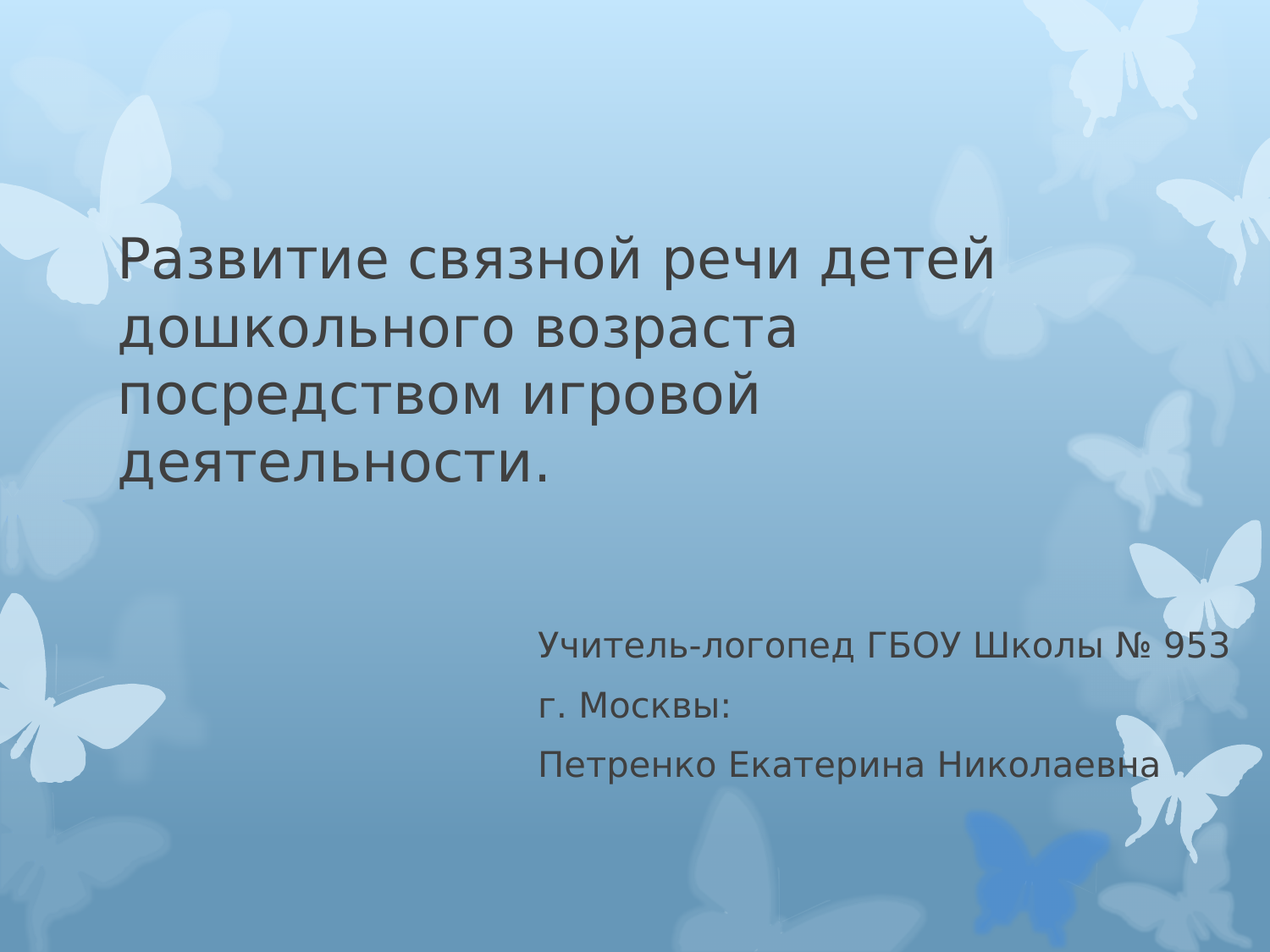

# Развитие связной речи детей дошкольного возраста посредством игровой деятельности.
Учитель-логопед ГБОУ Школы № 953
г. Москвы:
Петренко Екатерина Николаевна